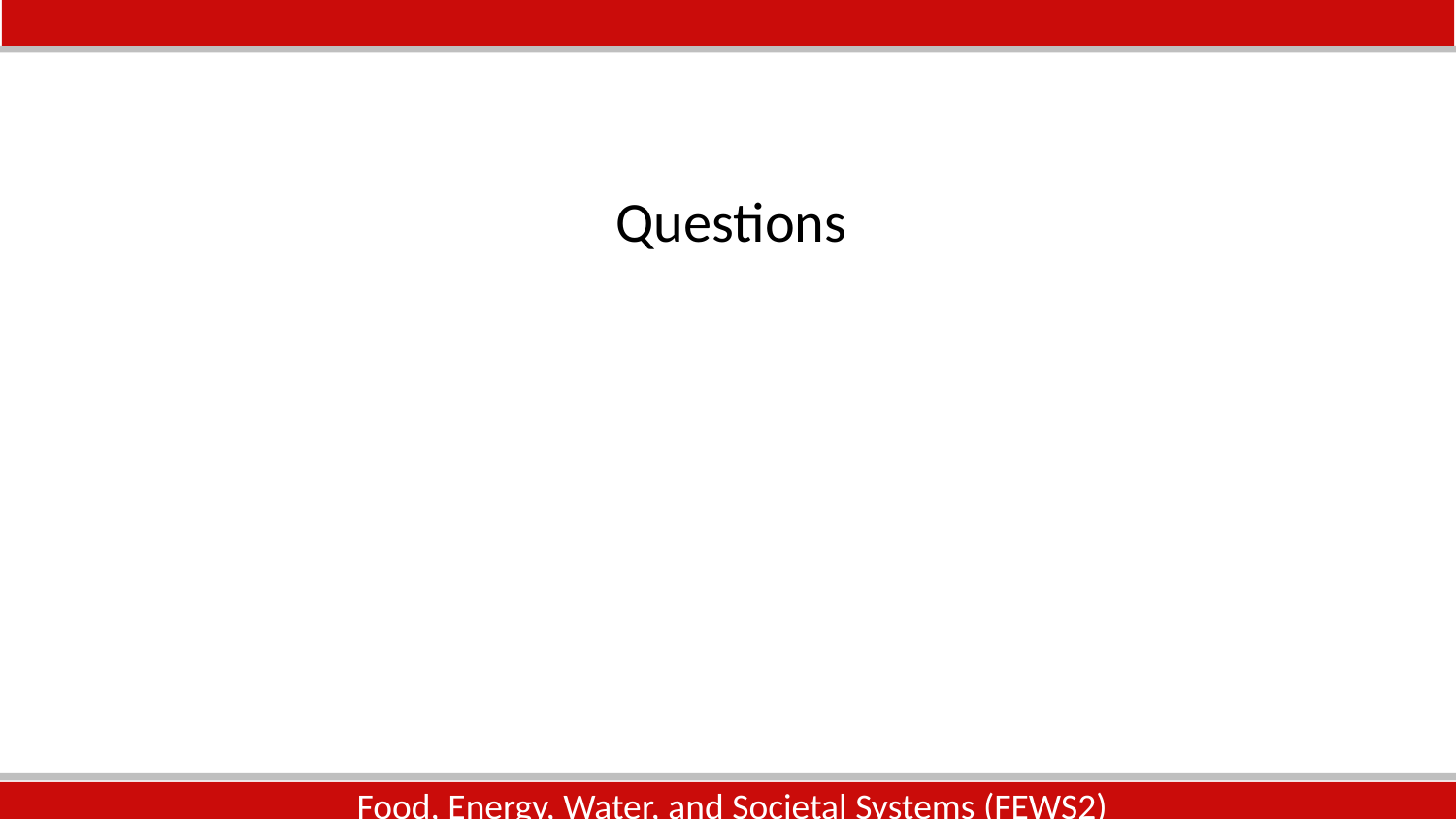

Questions

 Food, Energy, Water, and Societal Systems (FEWS2)